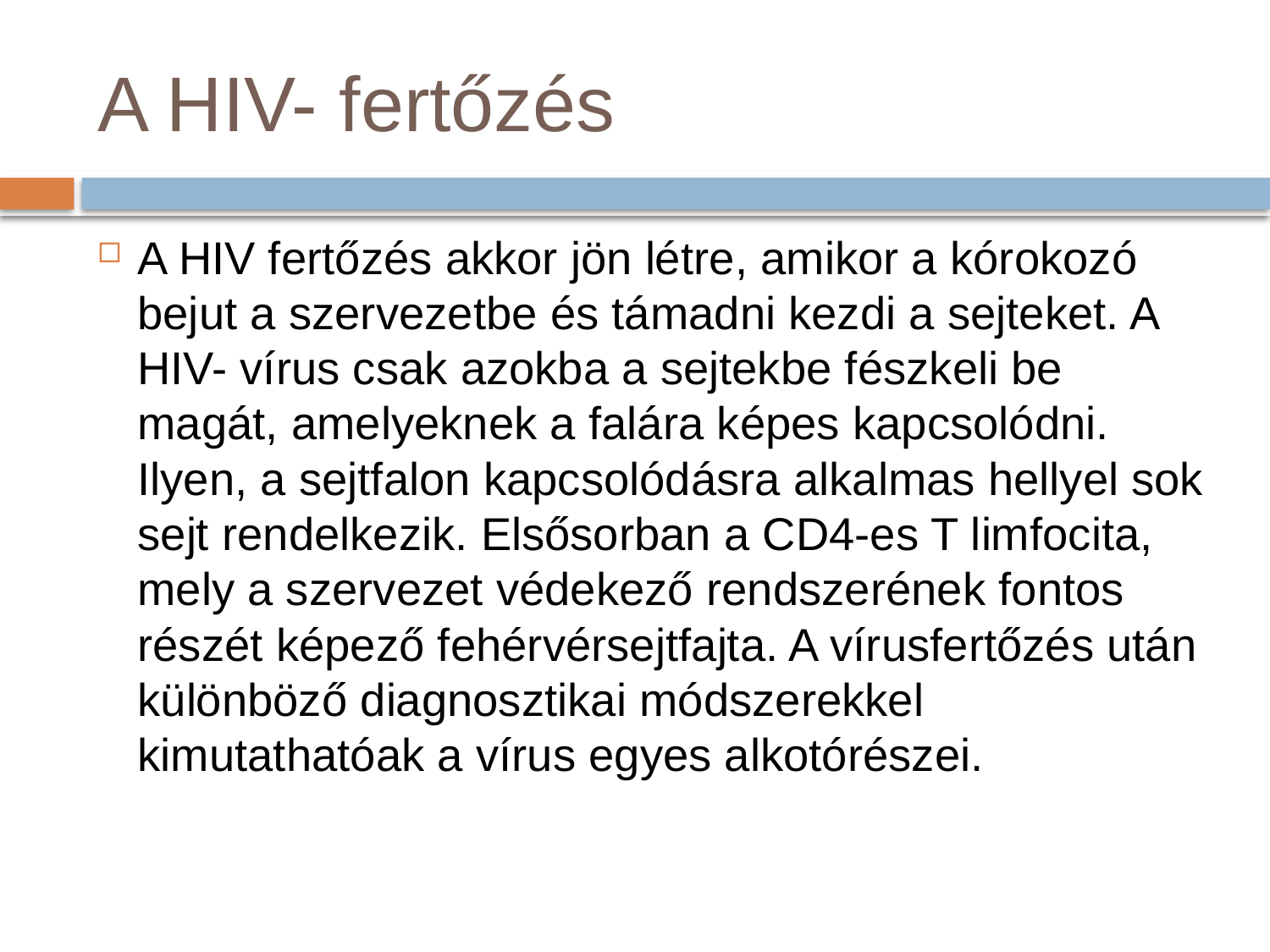

# A HIV- fertőzés
A HIV fertőzés akkor jön létre, amikor a kórokozó bejut a szervezetbe és támadni kezdi a sejteket. A HIV- vírus csak azokba a sejtekbe fészkeli be magát, amelyeknek a falára képes kapcsolódni. Ilyen, a sejtfalon kapcsolódásra alkalmas hellyel sok sejt rendelkezik. Elsősorban a CD4-es T limfocita, mely a szervezet védekező rendszerének fontos részét képező fehérvérsejtfajta. A vírusfertőzés után különböző diagnosztikai módszerekkel kimutathatóak a vírus egyes alkotórészei.